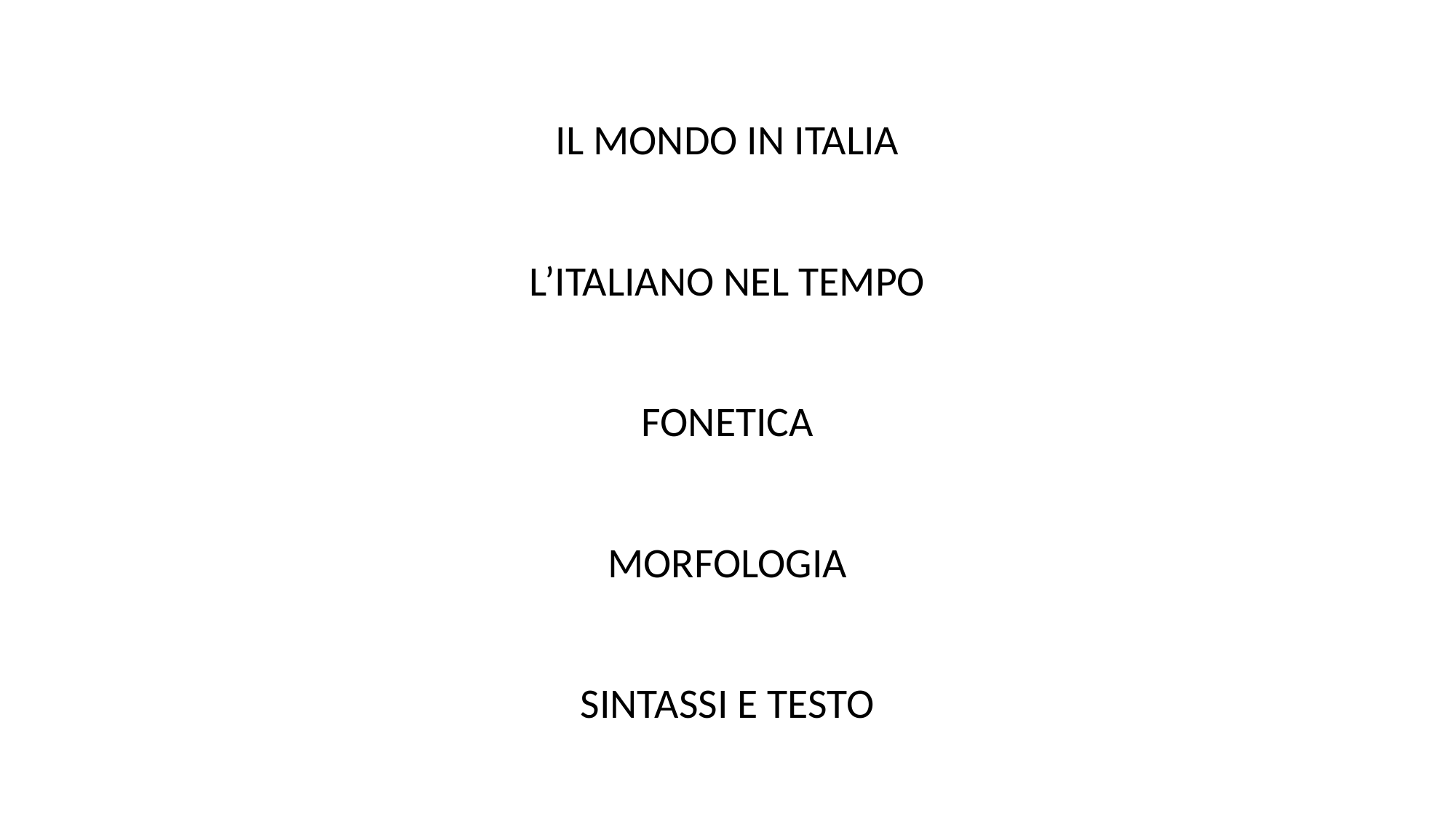

IL MONDO IN ITALIA
L’ITALIANO NEL TEMPO
FONETICA
MORFOLOGIA
SINTASSI E TESTO